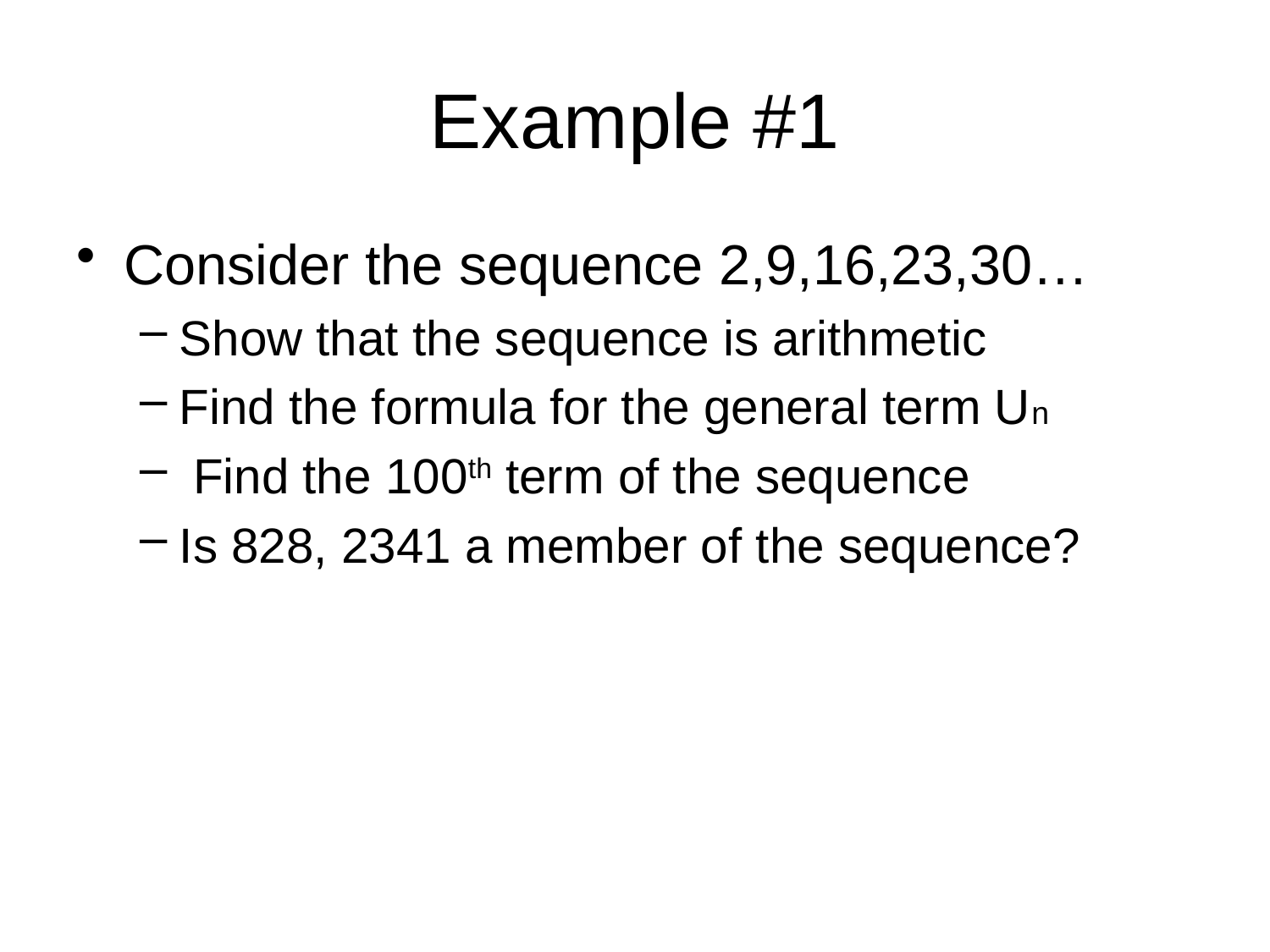

# Example #1
Consider the sequence 2,9,16,23,30…
Show that the sequence is arithmetic
Find the formula for the general term Un
 Find the 100th term of the sequence
Is 828, 2341 a member of the sequence?